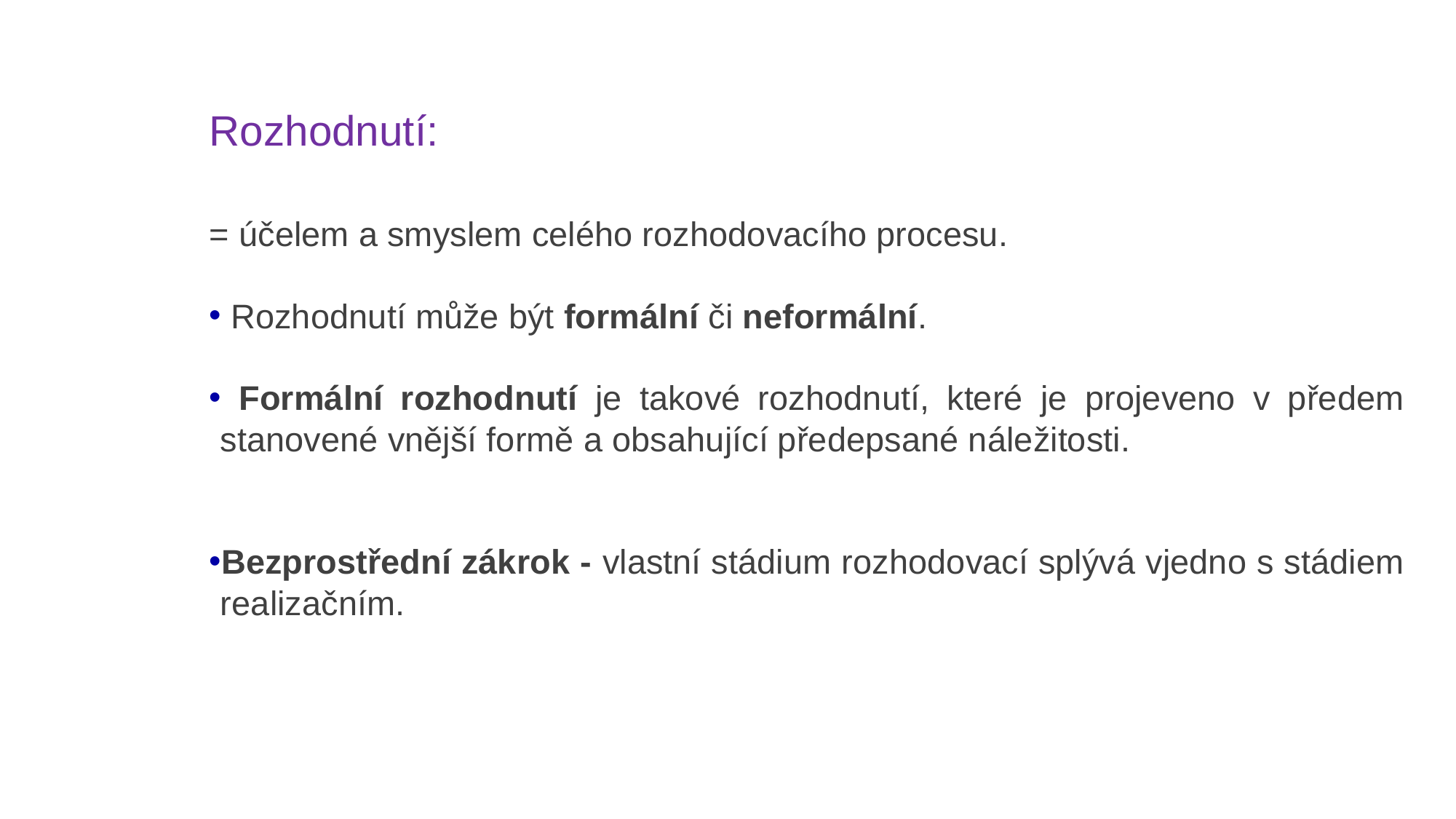

Rozhodnutí:

= účelem a smyslem celého rozhodovacího procesu.

 Rozhodnutí může být formální či neformální.

 Formální rozhodnutí je takové rozhodnutí, které je projeveno v předem stanovené vnější formě a obsahující předepsané náležitosti.

Bezprostřední zákrok - vlastní stádium rozhodovací splývá vjedno s stádiem realizačním.